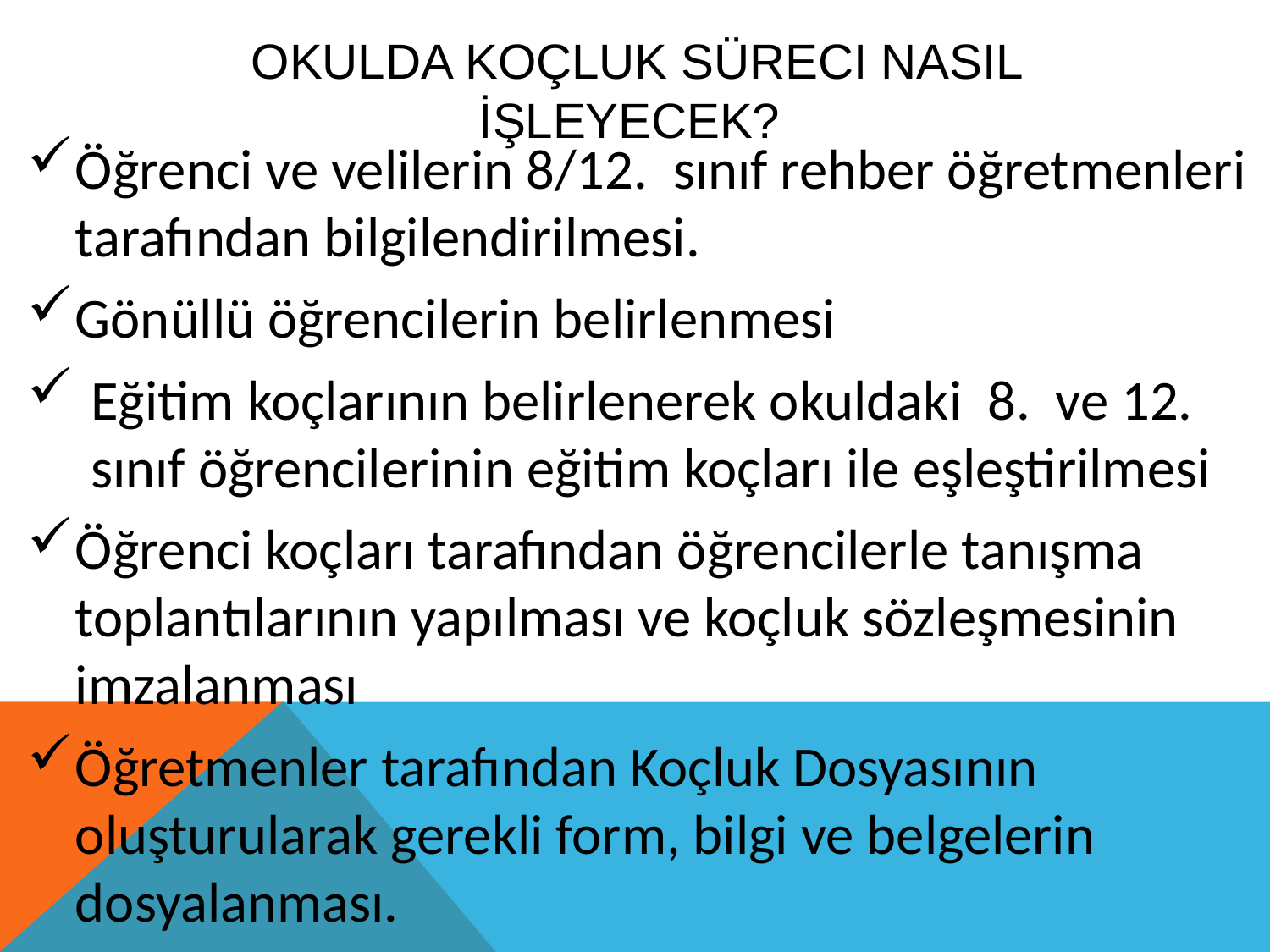

# OKULDA KOÇLUK SÜRECI NASIL İŞLEYECEK?
Öğrenci ve velilerin 8/12.  sınıf rehber öğretmenleri tarafından bilgilendirilmesi.
Gönüllü öğrencilerin belirlenmesi
Eğitim koçlarının belirlenerek okuldaki  8.  ve 12. sınıf öğrencilerinin eğitim koçları ile eşleştirilmesi
Öğrenci koçları tarafından öğrencilerle tanışma toplantılarının yapılması ve koçluk sözleşmesinin imzalanması
Öğretmenler tarafından Koçluk Dosyasının oluşturularak gerekli form, bilgi ve belgelerin dosyalanması.